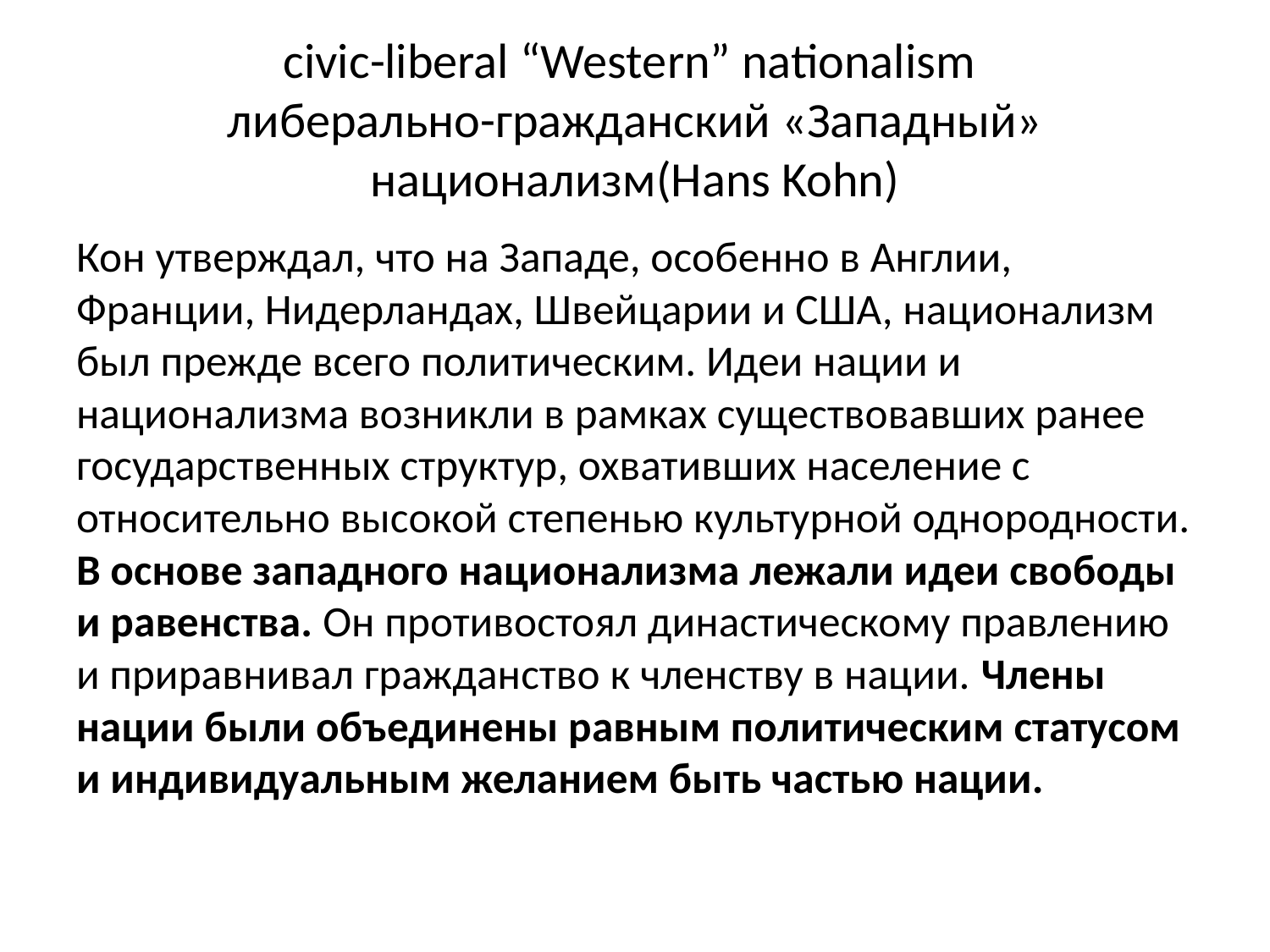

# civic-liberal “Western” nationalism либерально-гражданский «Западный» национализм(Hans Kohn)
Кон утверждал, что на Западе, особенно в Англии, Франции, Нидерландах, Швейцарии и США, национализм был прежде всего политическим. Идеи нации и национализма возникли в рамках существовавших ранее государственных структур, охвативших население с относительно высокой степенью культурной однородности. В основе западного национализма лежали идеи свободы и равенства. Он противостоял династическому правлению и приравнивал гражданство к членству в нации. Члены нации были объединены равным политическим статусом и индивидуальным желанием быть частью нации.